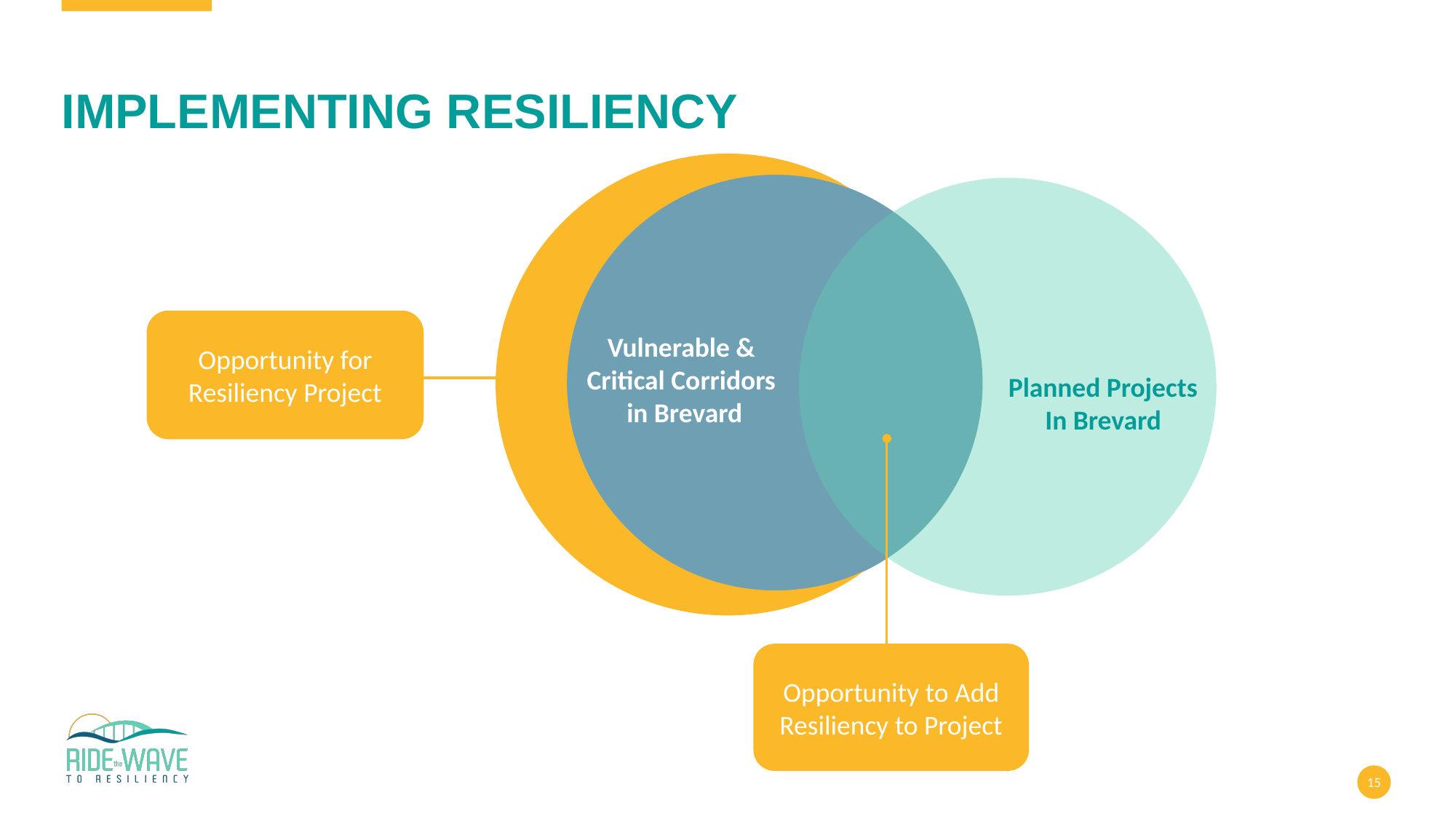

# Implementing resiliency

Opportunity for Resiliency Project
Vulnerable &
Critical Corridors
in Brevard
Planned Projects
In Brevard
Opportunity to Add Resiliency to Project
15